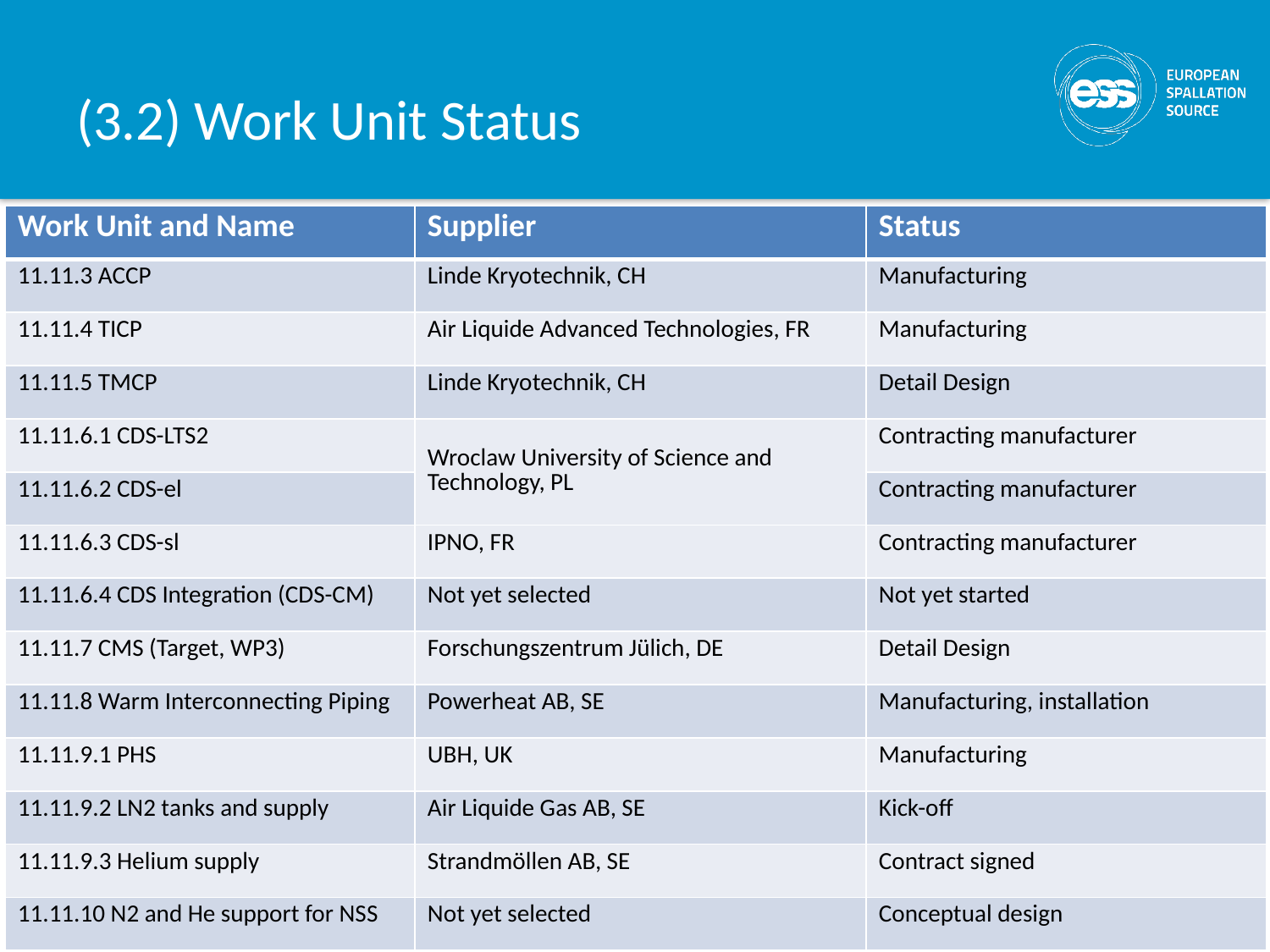

# (3.2) Work Unit Status
| Work Unit and Name | Supplier | Status |
| --- | --- | --- |
| 11.11.3 ACCP | Linde Kryotechnik, CH | Manufacturing |
| 11.11.4 TICP | Air Liquide Advanced Technologies, FR | Manufacturing |
| 11.11.5 TMCP | Linde Kryotechnik, CH | Detail Design |
| 11.11.6.1 CDS-LTS2 | Wroclaw University of Science and Technology, PL | Contracting manufacturer |
| 11.11.6.2 CDS-el |  | Contracting manufacturer |
| 11.11.6.3 CDS-sl | IPNO, FR | Contracting manufacturer |
| 11.11.6.4 CDS Integration (CDS-CM) | Not yet selected | Not yet started |
| 11.11.7 CMS (Target, WP3) | Forschungszentrum Jülich, DE | Detail Design |
| 11.11.8 Warm Interconnecting Piping | Powerheat AB, SE | Manufacturing, installation |
| 11.11.9.1 PHS | UBH, UK | Manufacturing |
| 11.11.9.2 LN2 tanks and supply | Air Liquide Gas AB, SE | Kick-off |
| 11.11.9.3 Helium supply | Strandmöllen AB, SE | Contract signed |
| 11.11.10 N2 and He support for NSS | Not yet selected | Conceptual design |
11